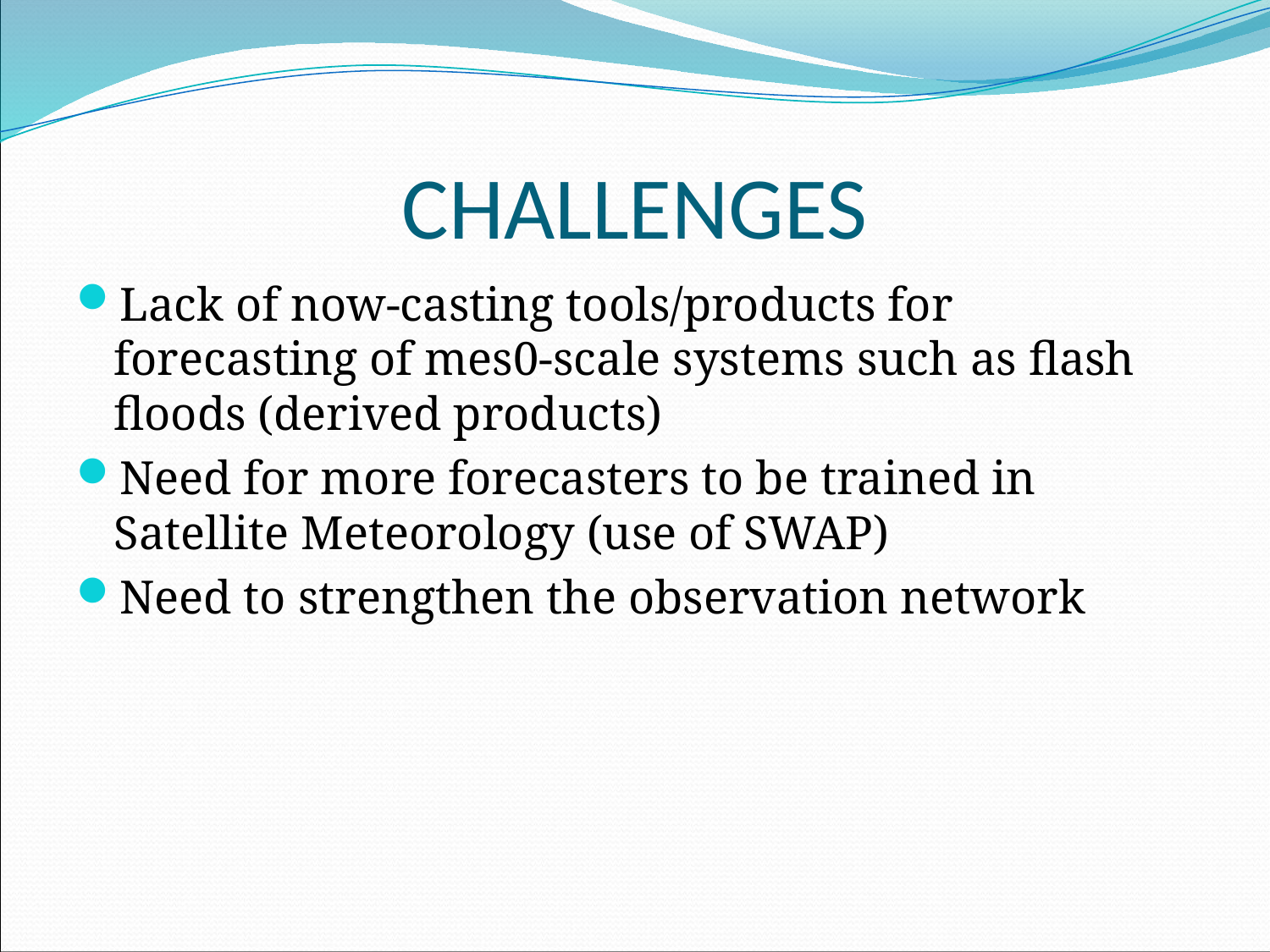

# CHALLENGES
Lack of now-casting tools/products for forecasting of mes0-scale systems such as flash floods (derived products)
Need for more forecasters to be trained in Satellite Meteorology (use of SWAP)
Need to strengthen the observation network